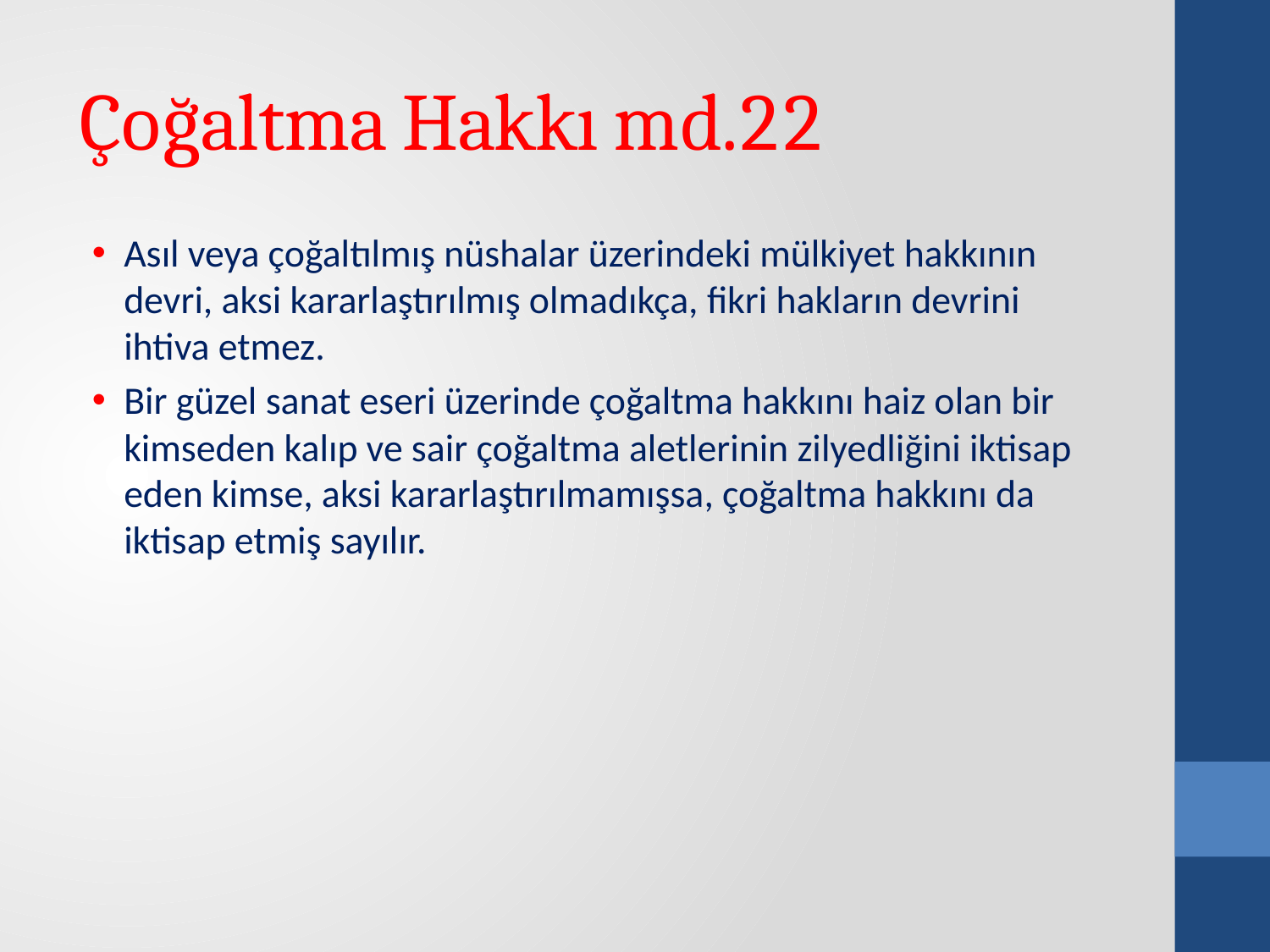

# Çoğaltma Hakkı md.22
Asıl veya çoğaltılmış nüshalar üzerindeki mülkiyet hakkının devri, aksi kararlaştırılmış olmadıkça, fikri hakların devrini ihtiva etmez.
Bir güzel sanat eseri üzerinde çoğaltma hakkını haiz olan bir kimseden kalıp ve sair çoğaltma aletlerinin zilyedliğini iktisap eden kimse, aksi kararlaştırılmamışsa, çoğaltma hakkını da iktisap etmiş sayılır.